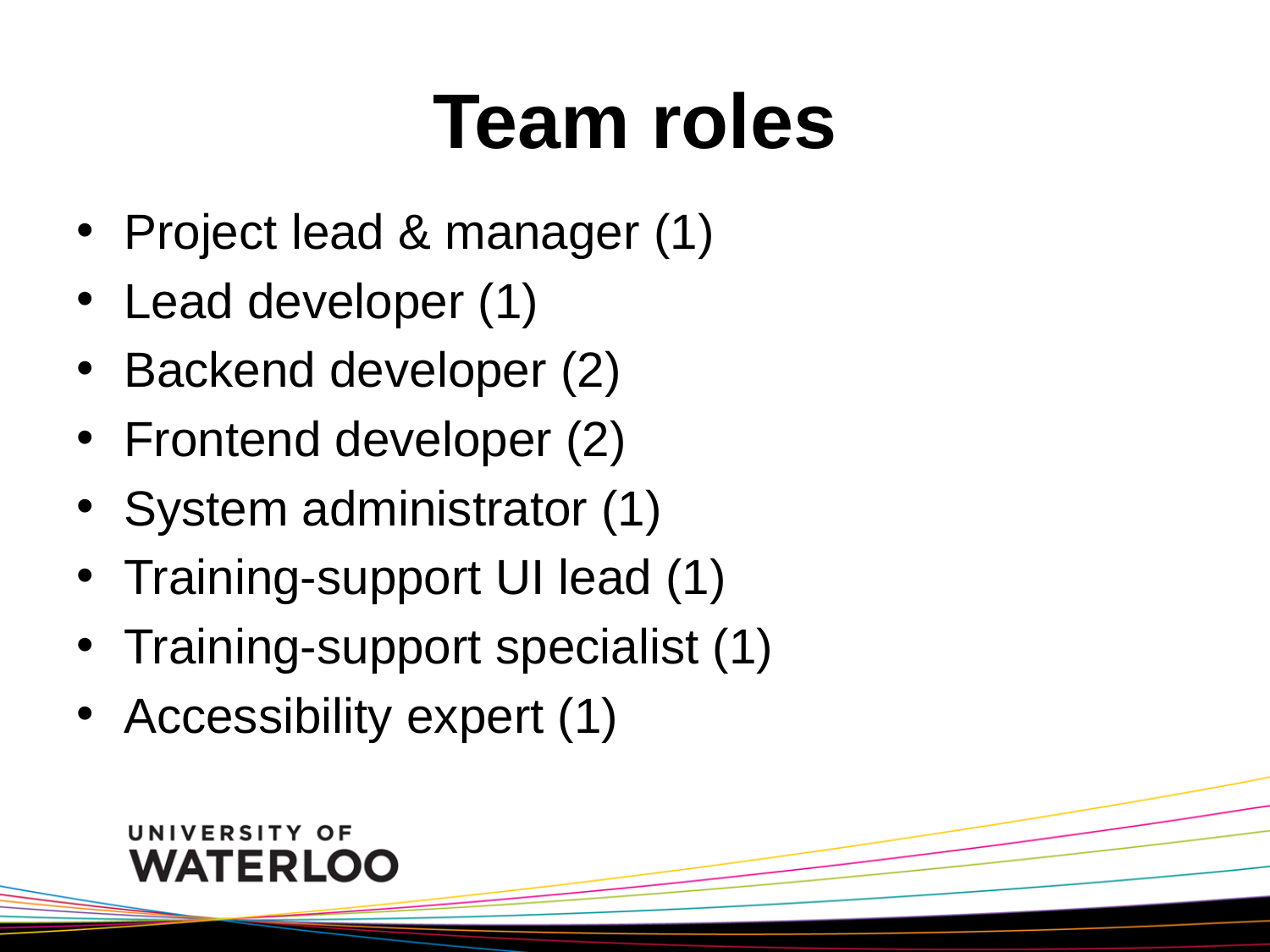

# Team roles
Project lead & manager (1)
Lead developer (1)
Backend developer (2)
Frontend developer (2)
System administrator (1)
Training-support UI lead (1)
Training-support specialist (1)
Accessibility expert (1)